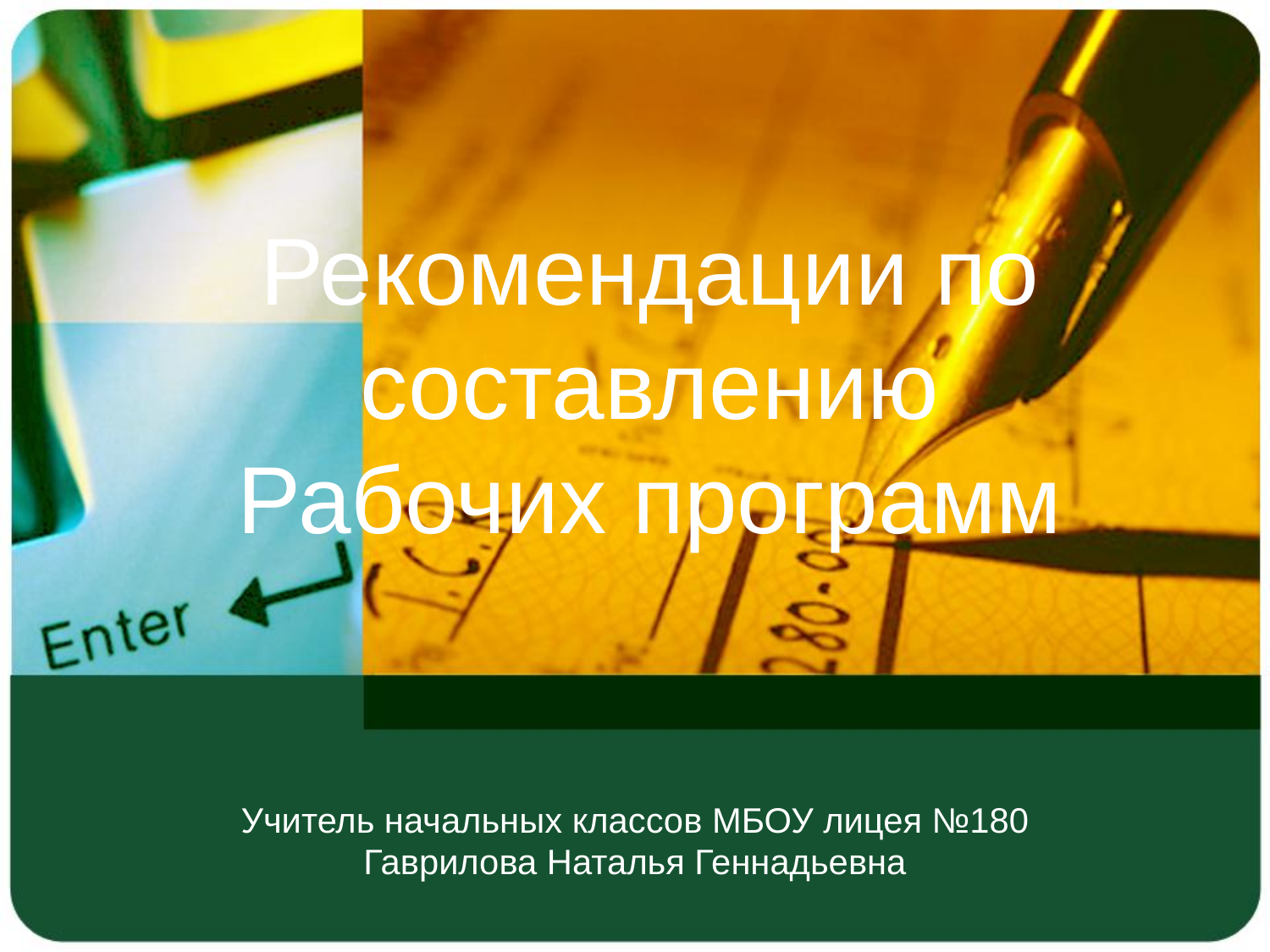

# Рекомендации по составлению Рабочих программ
Учитель начальных классов МБОУ лицея №180
Гаврилова Наталья Геннадьевна